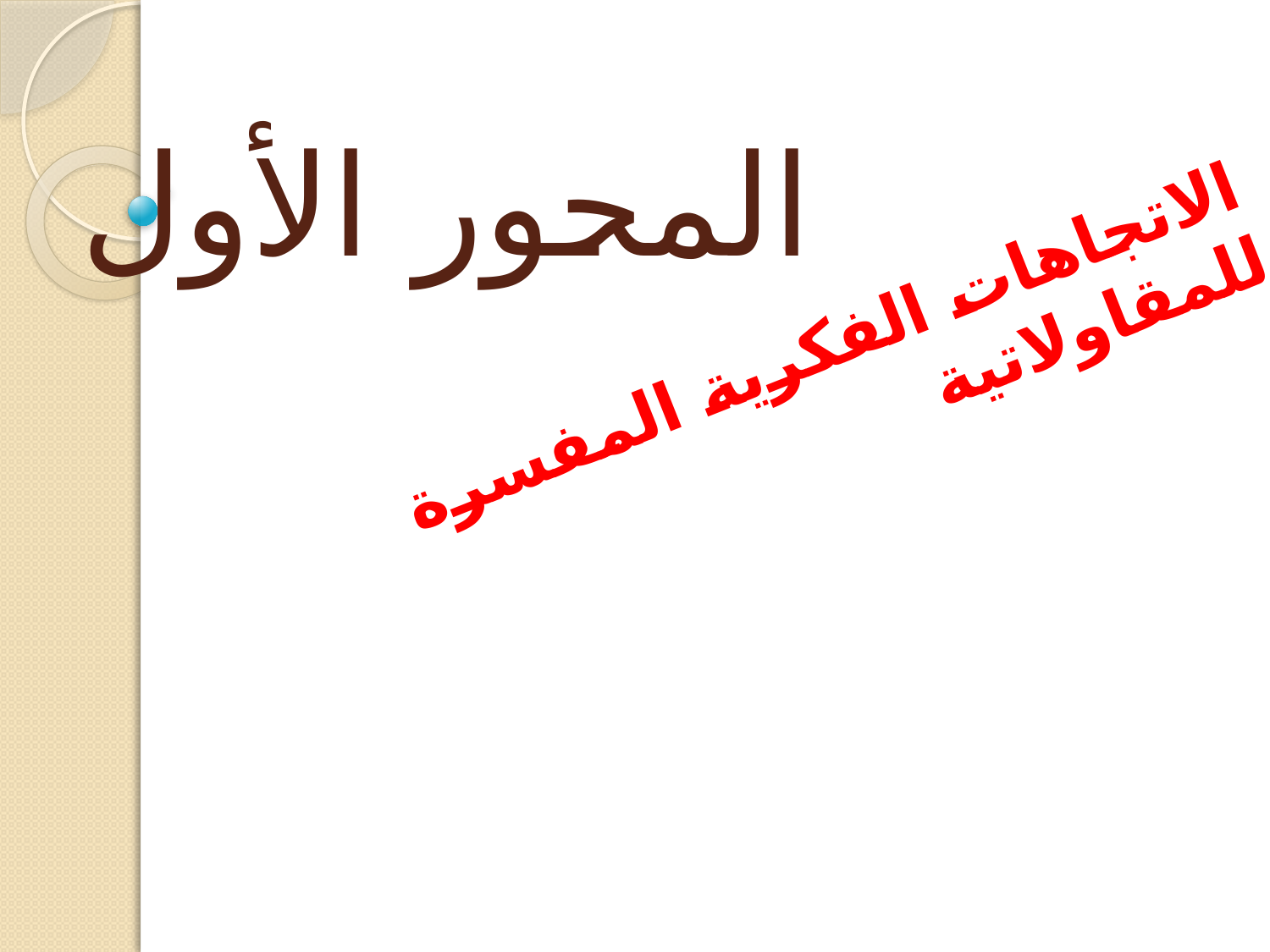

# المحور الأول
الاتجاهات الفكرية المفسرة للمقاولاتية